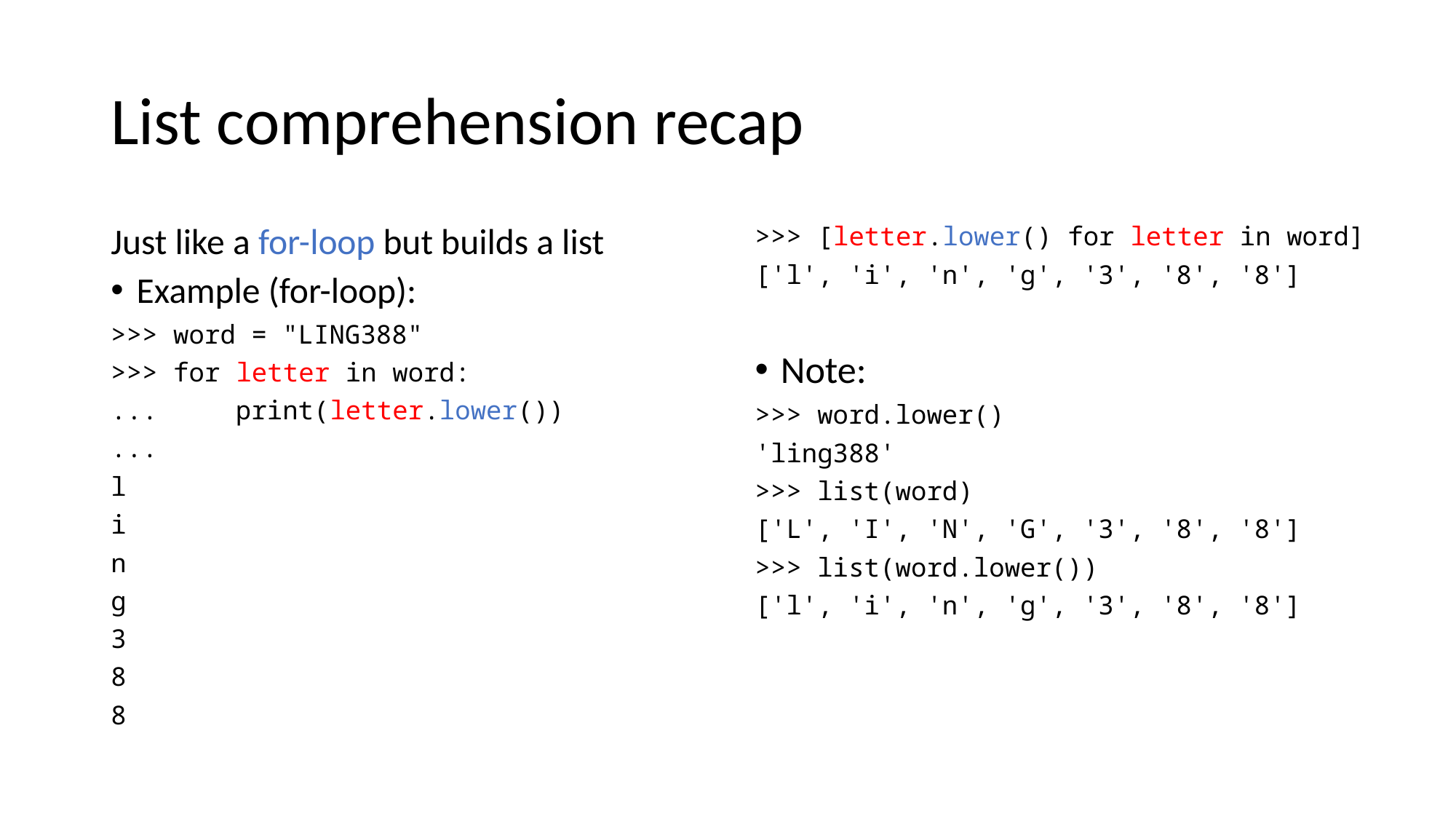

# List comprehension recap
Just like a for-loop but builds a list __
Example (for-loop):
>>> word = "LING388"
>>> for letter in word:
...     print(letter.lower())
...
l
i
n
g
3
8
8
>>> [letter.lower() for letter in word]
['l', 'i', 'n', 'g', '3', '8', '8']

Note:
>>> word.lower()
'ling388'
>>> list(word)
['L', 'I', 'N', 'G', '3', '8', '8']
>>> list(word.lower())
['l', 'i', 'n', 'g', '3', '8', '8']